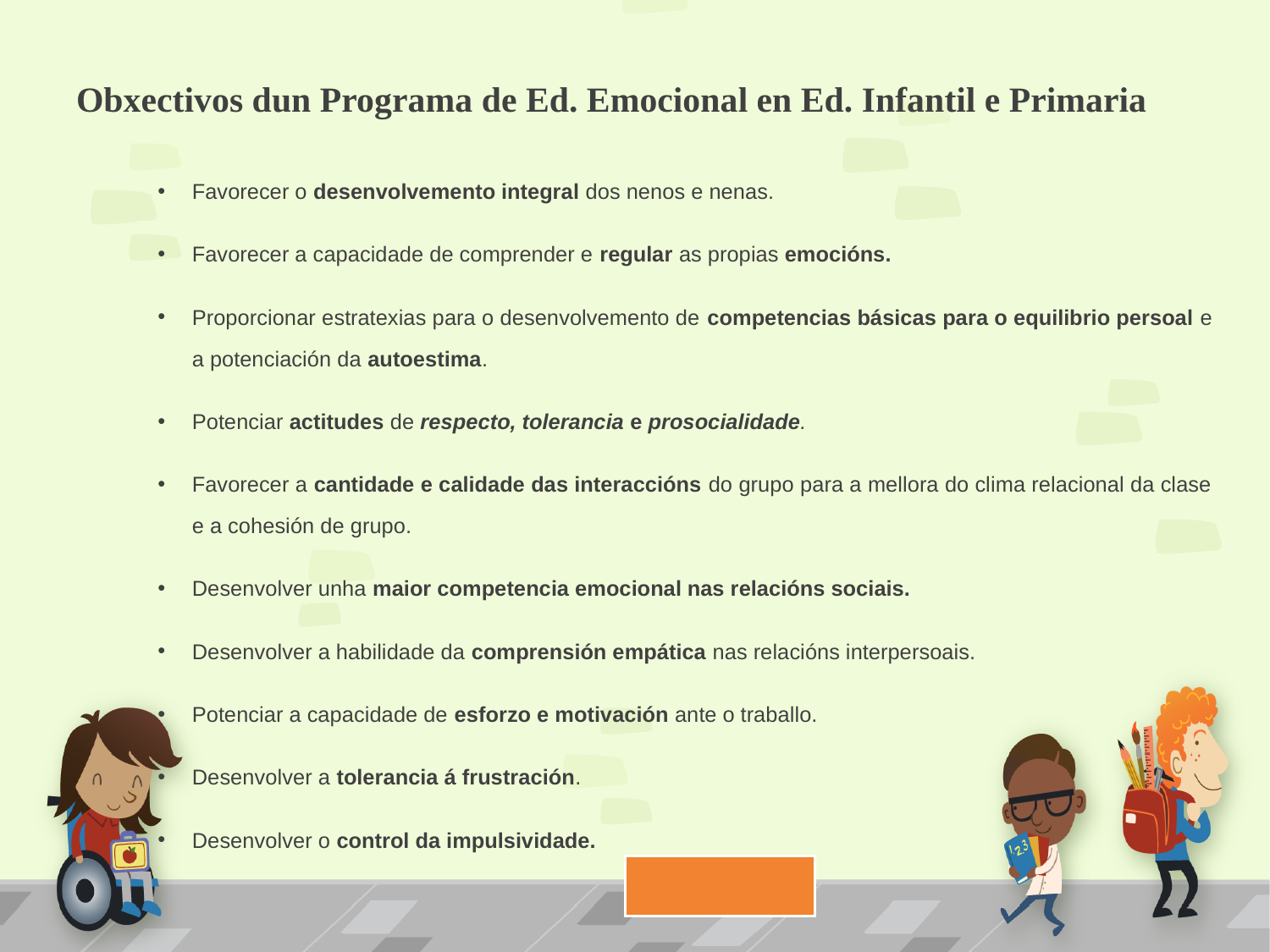

# Obxectivos dun Programa de Ed. Emocional en Ed. Infantil e Primaria
Favorecer o desenvolvemento integral dos nenos e nenas.
Favorecer a capacidade de comprender e regular as propias emocións.
Proporcionar estratexias para o desenvolvemento de competencias básicas para o equilibrio persoal e a potenciación da autoestima.
Potenciar actitudes de respecto, tolerancia e prosocialidade.
Favorecer a cantidade e calidade das interaccións do grupo para a mellora do clima relacional da clase e a cohesión de grupo.
Desenvolver unha maior competencia emocional nas relacións sociais.
Desenvolver a habilidade da comprensión empática nas relacións interpersoais.
Potenciar a capacidade de esforzo e motivación ante o traballo.
Desenvolver a tolerancia á frustración.
Desenvolver o control da impulsividade.